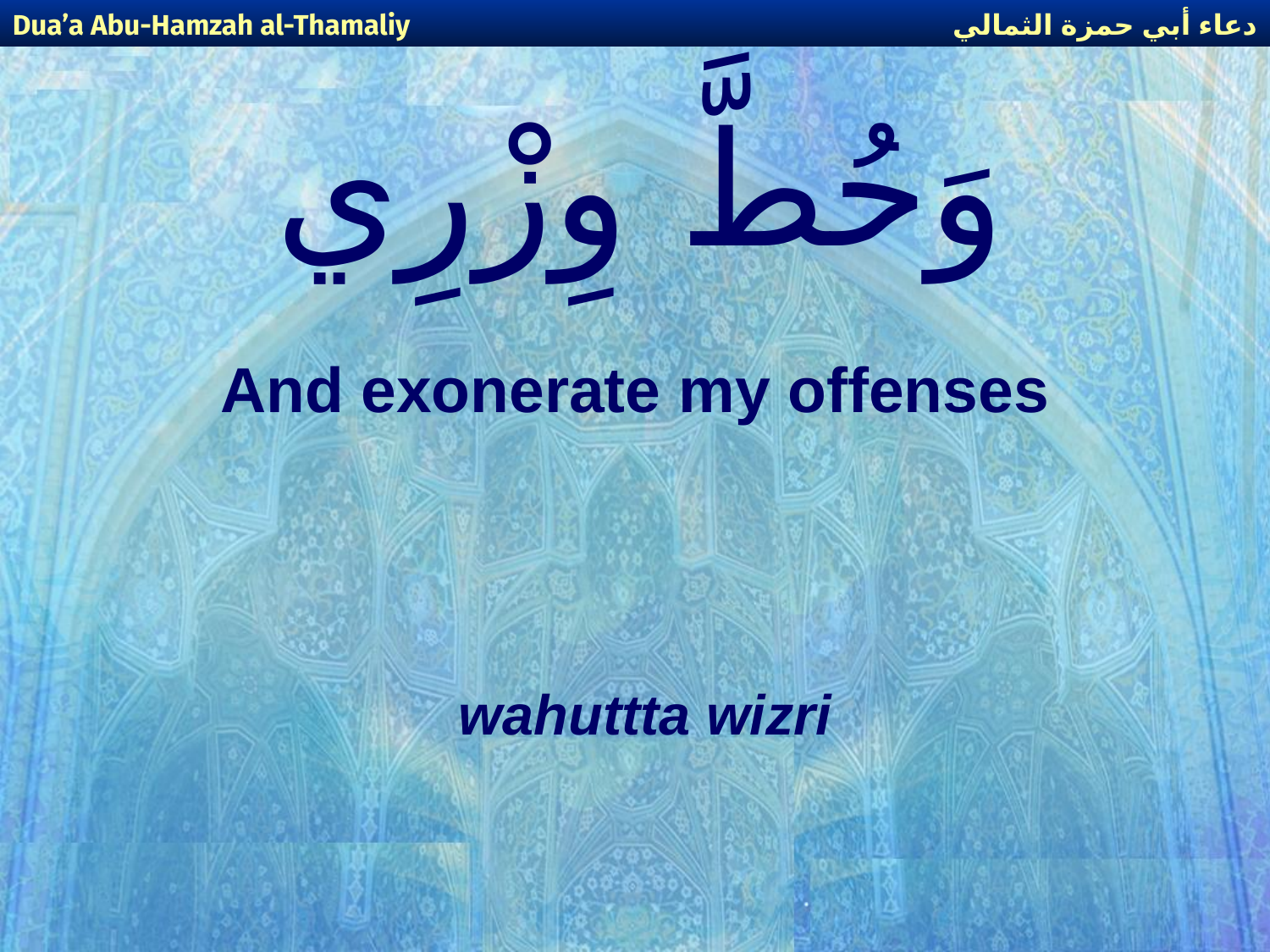

دعاء أبي حمزة الثمالي
Dua’a Abu-Hamzah al-Thamaliy
# وَحُطَّ وِزْرِي
And exonerate my offenses
wahuttta wizri